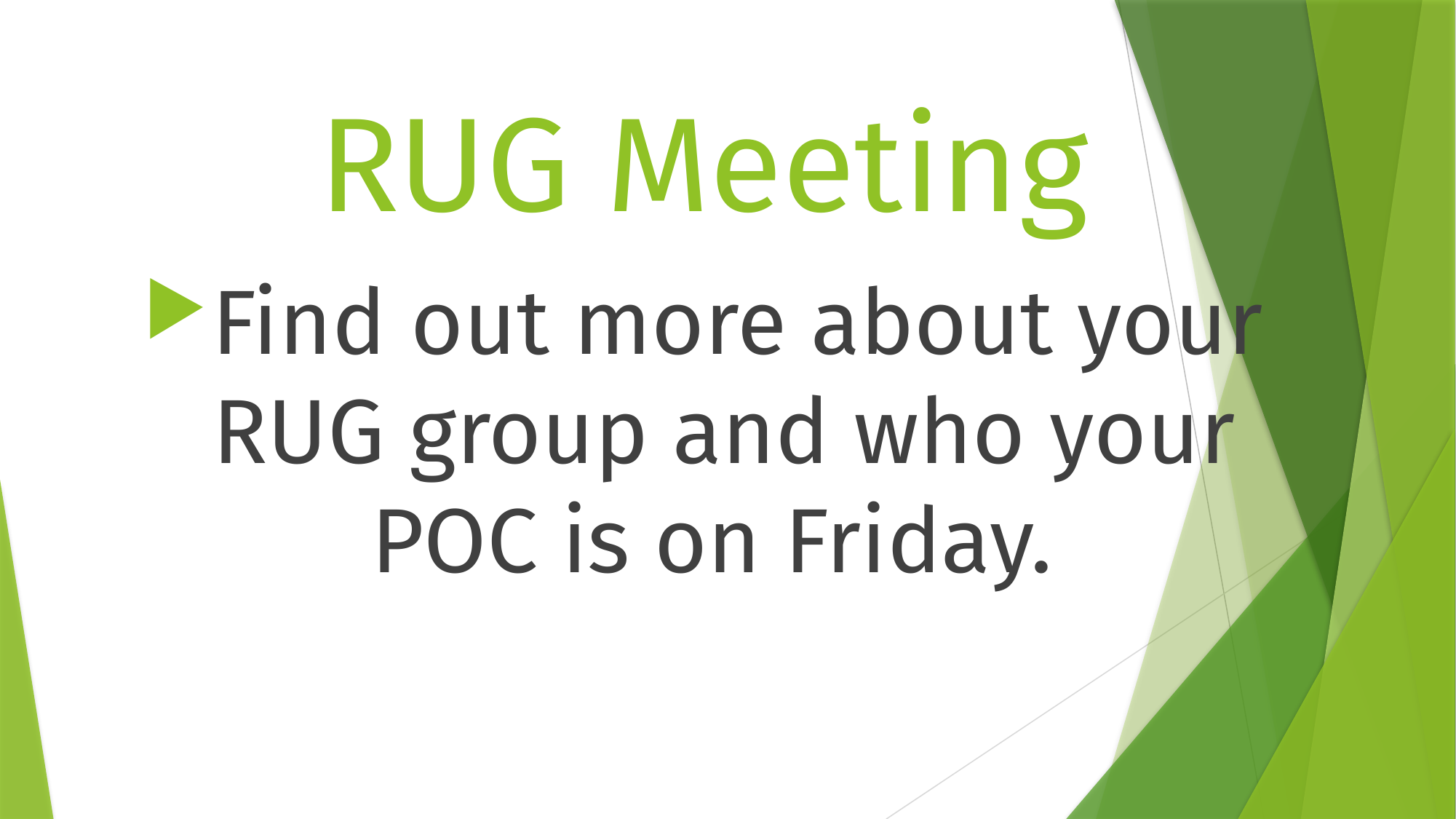

# RUG Meeting
Find out more about your RUG group and who your POC is on Friday.